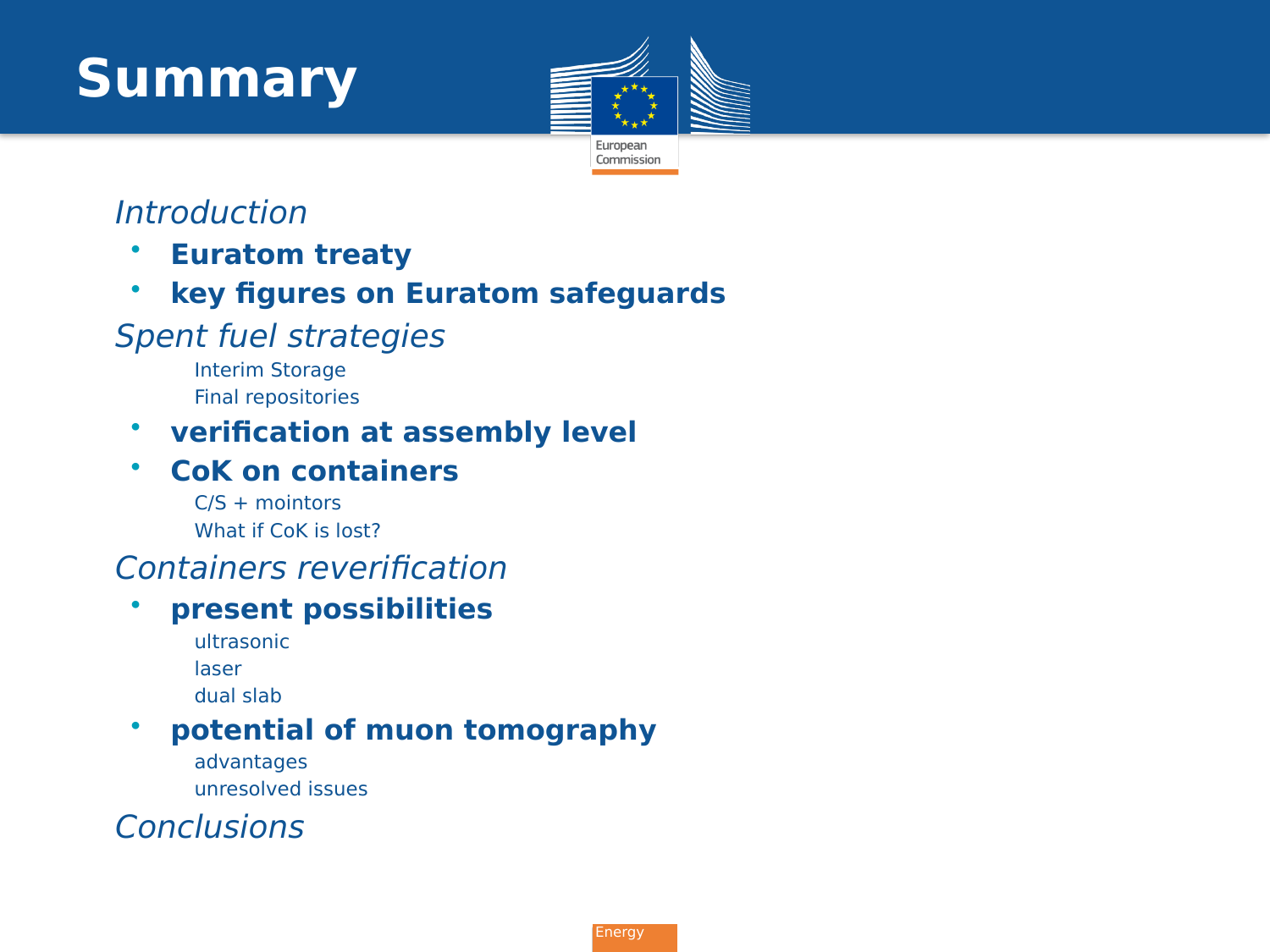

# Summary
Introduction
Euratom treaty
key figures on Euratom safeguards
Spent fuel strategies
Interim Storage
Final repositories
verification at assembly level
CoK on containers
C/S + mointors
What if CoK is lost?
Containers reverification
present possibilities
ultrasonic
laser
dual slab
potential of muon tomography
advantages
unresolved issues
Conclusions